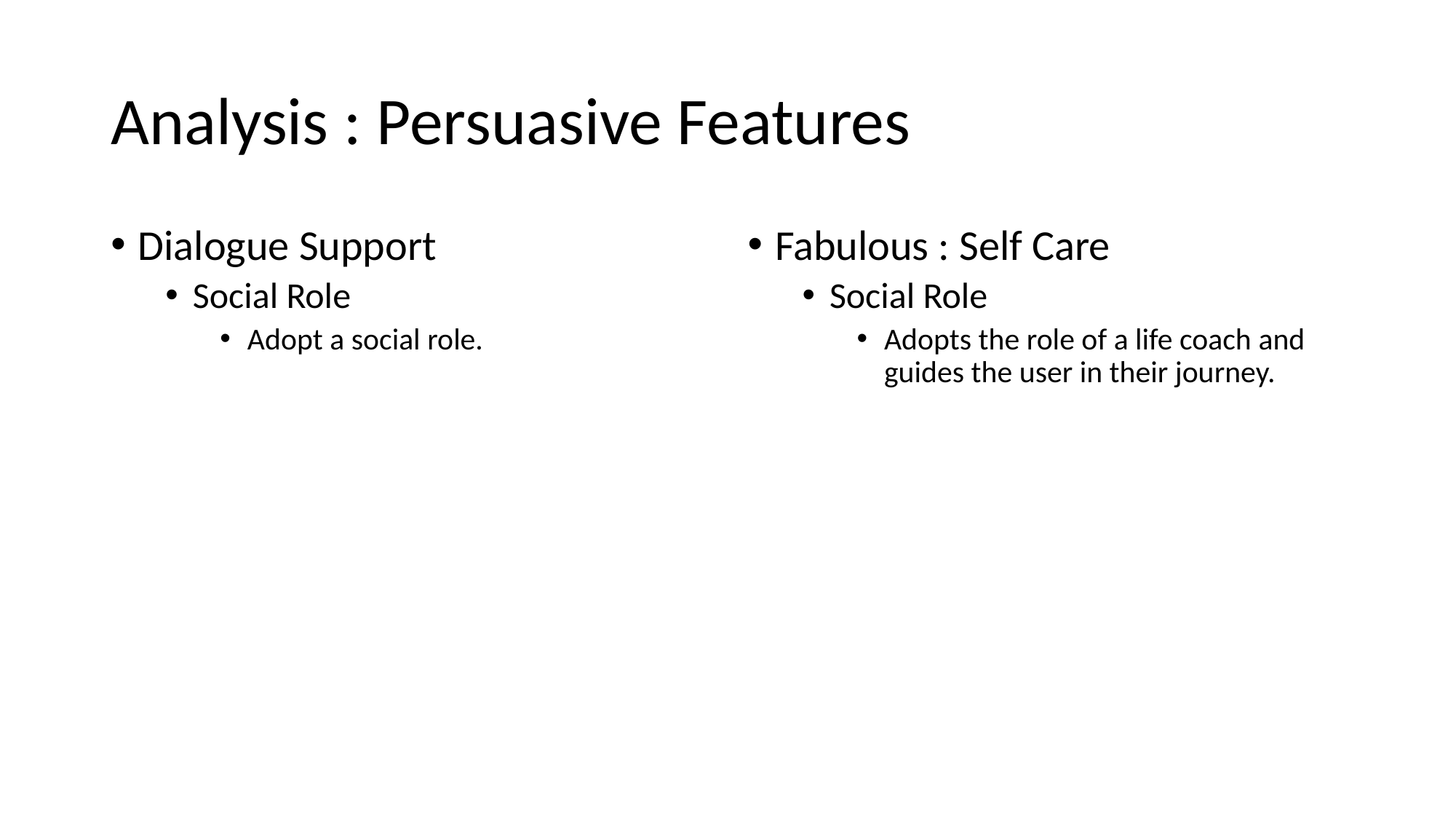

# Analysis : Persuasive Features
Dialogue Support
Social Role
Adopt a social role.
Fabulous : Self Care
Social Role
Adopts the role of a life coach and guides the user in their journey.